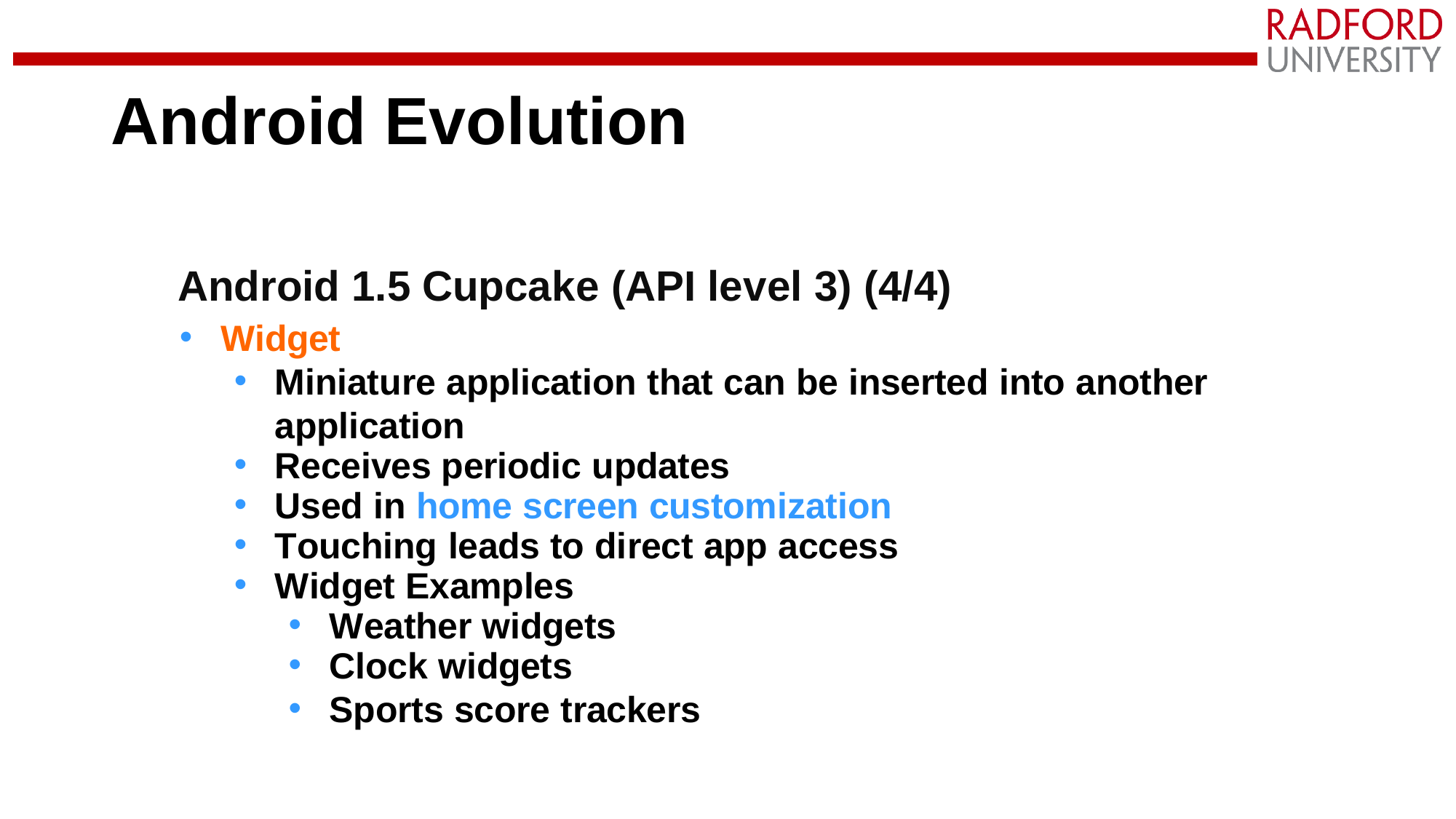

# Android Evolution
Android 1.5 Cupcake (API level 3) (4/4)
Widget
Miniature application that can be inserted into another application
Receives periodic updates
Used in home screen customization
Touching leads to direct app access
Widget Examples
Weather widgets
Clock widgets
Sports score trackers